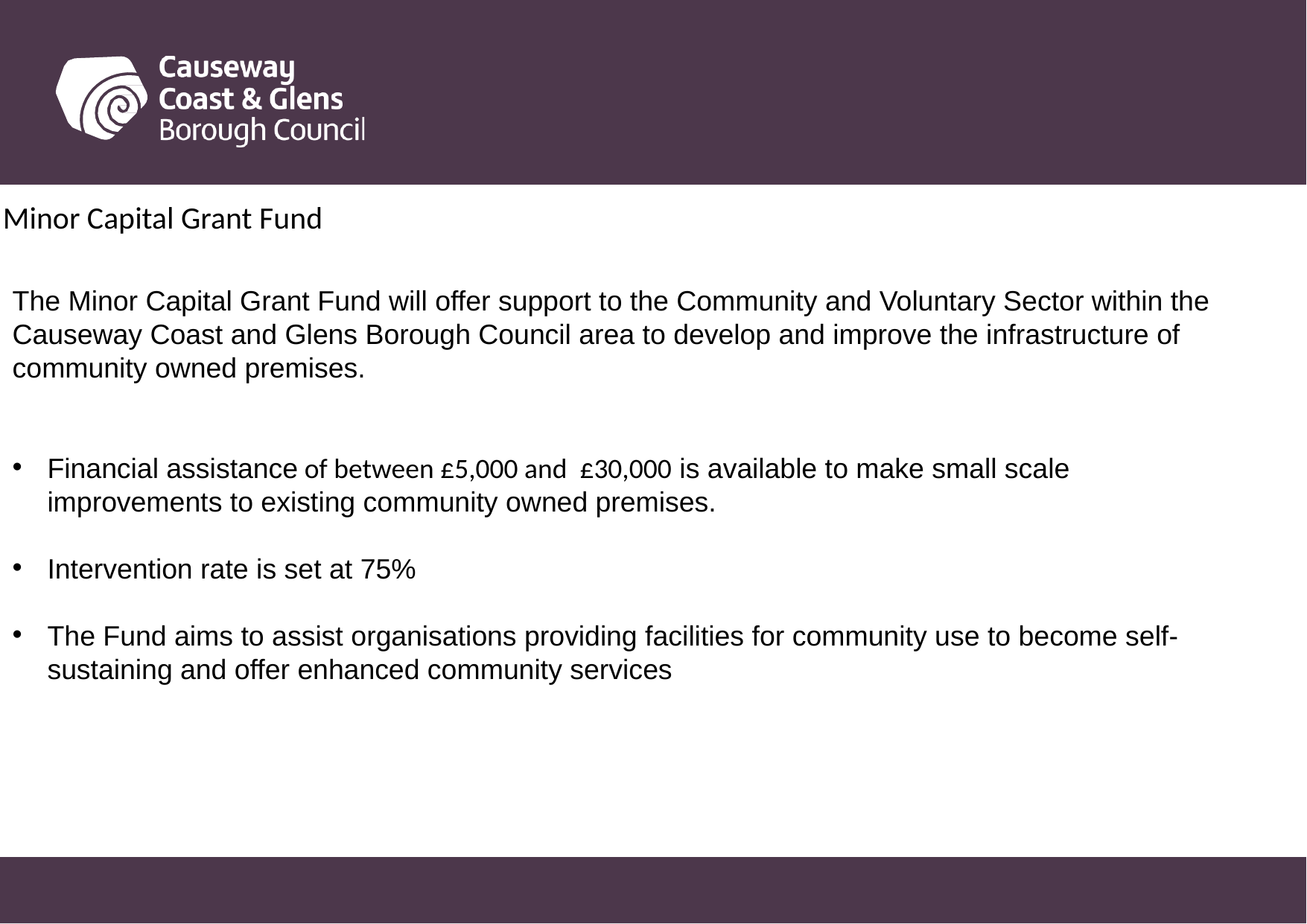

Minor Capital Grant Fund
The Minor Capital Grant Fund will offer support to the Community and Voluntary Sector within the Causeway Coast and Glens Borough Council area to develop and improve the infrastructure of community owned premises.

Financial assistance of between £5,000 and  £30,000 is available to make small scale improvements to existing community owned premises.

Intervention rate is set at 75%

The Fund aims to assist organisations providing facilities for community use to become self-sustaining and offer enhanced community services